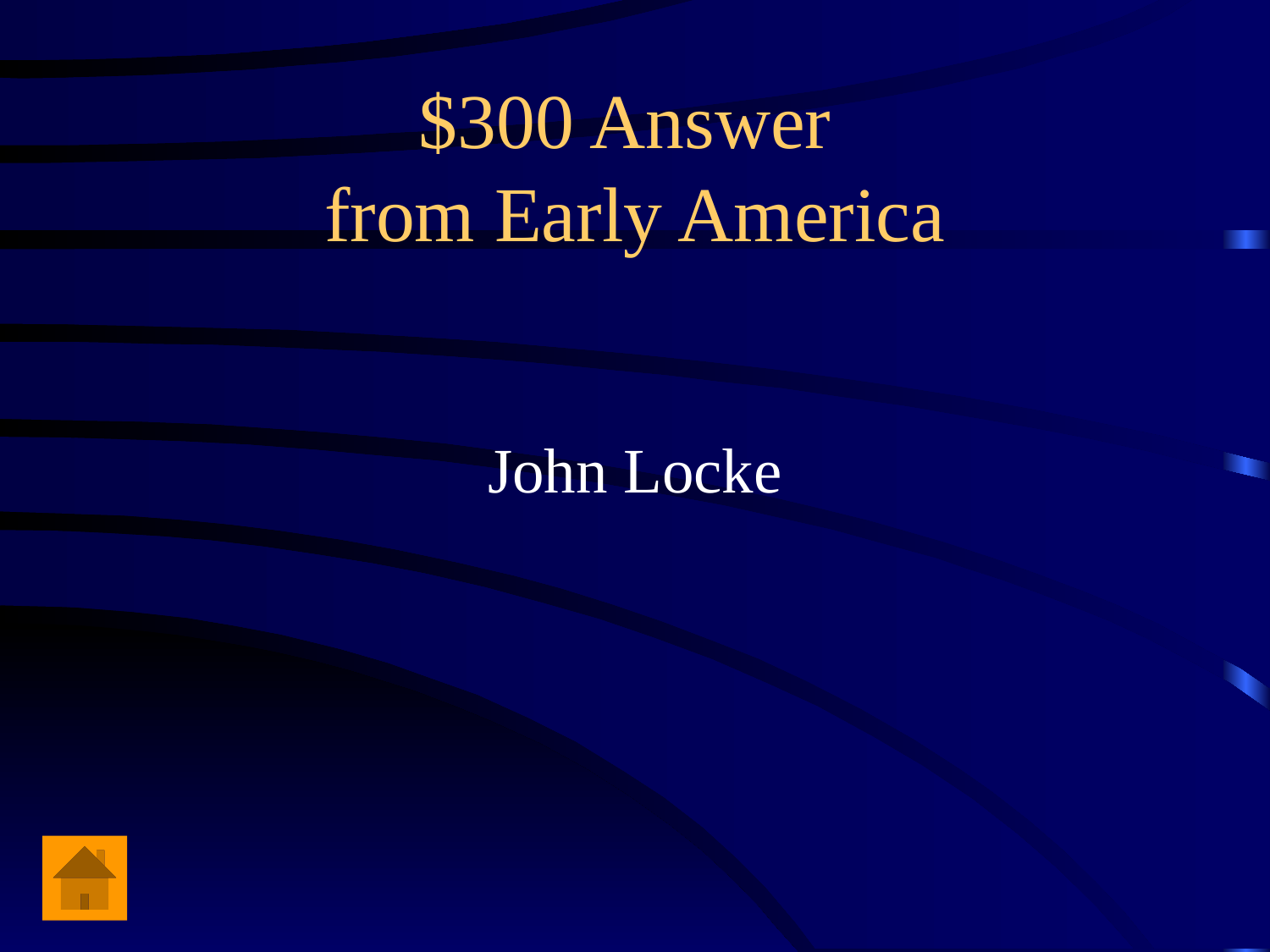

# $300 Answer from Early America
John Locke